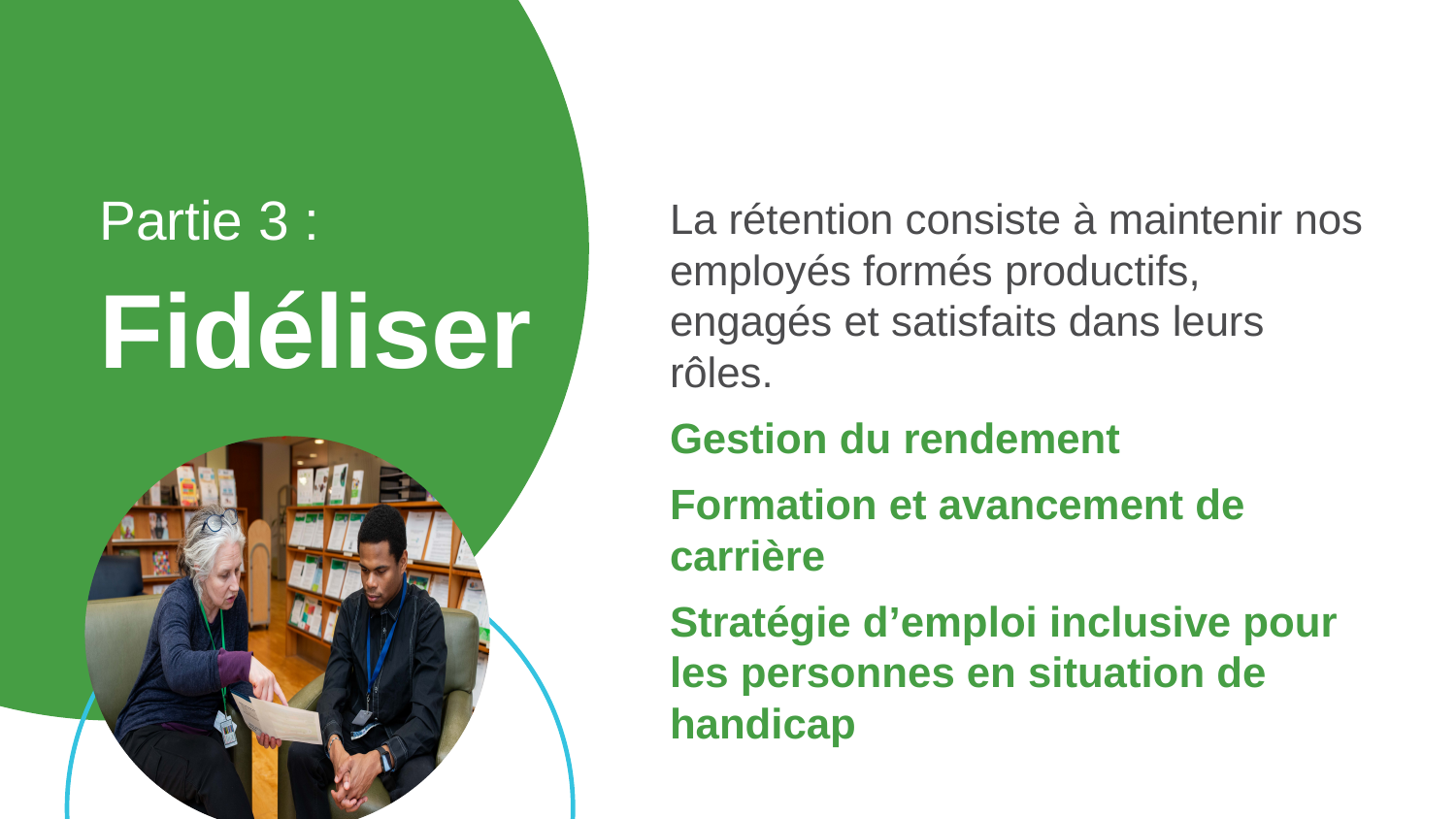

# Partie 3 :
La rétention consiste à maintenir nos employés formés productifs, engagés et satisfaits dans leurs rôles.
Gestion du rendement
Formation et avancement de carrière
Stratégie d’emploi inclusive pour les personnes en situation de handicap

Fidéliser